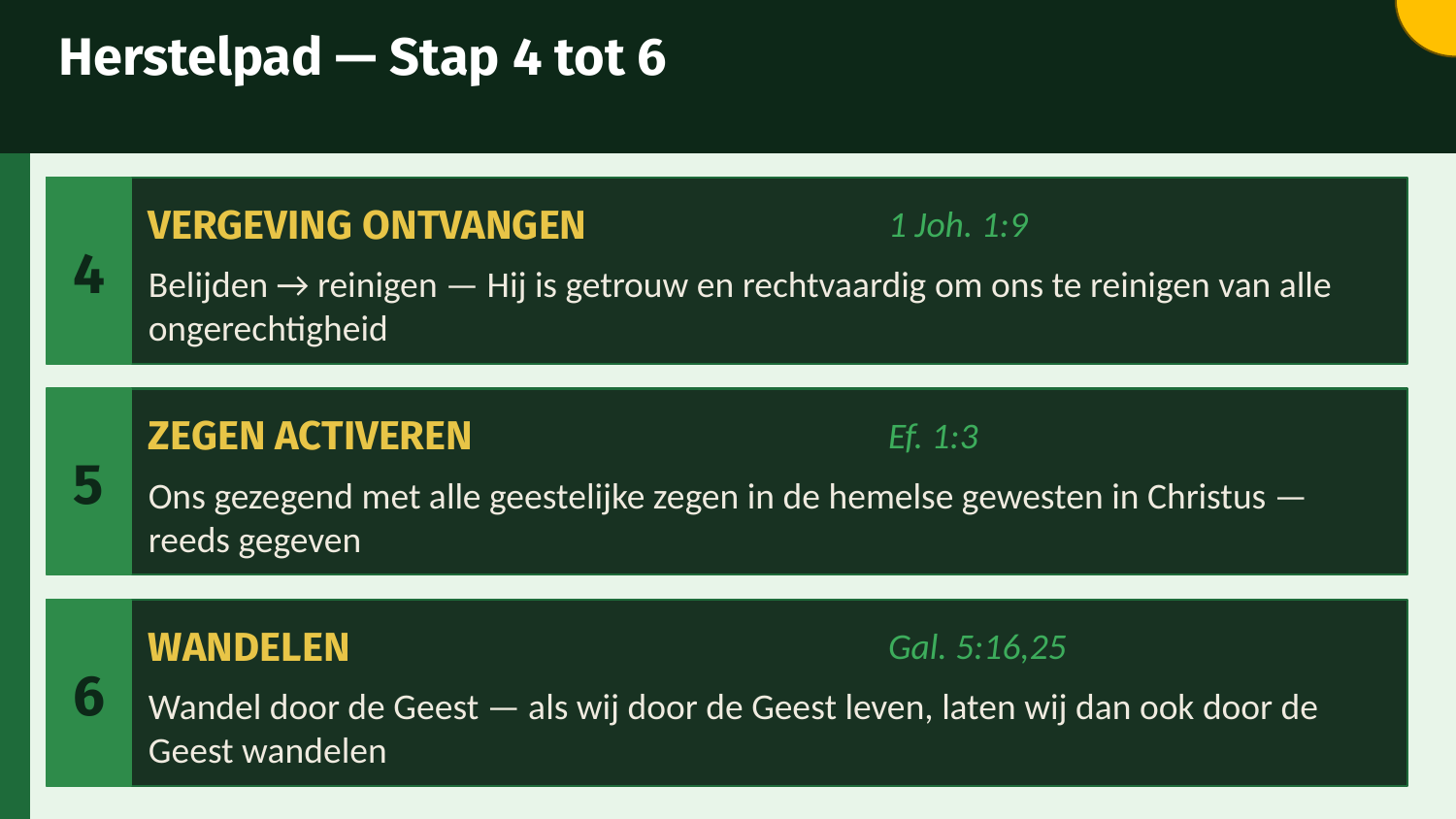

Herstelpad — Stap 4 tot 6

4
VERGEVING ONTVANGEN
1 Joh. 1:9
Belijden → reinigen — Hij is getrouw en rechtvaardig om ons te reinigen van alle ongerechtigheid

5
ZEGEN ACTIVEREN
Ef. 1:3
Ons gezegend met alle geestelijke zegen in de hemelse gewesten in Christus — reeds gegeven

6
WANDELEN
Gal. 5:16,25
Wandel door de Geest — als wij door de Geest leven, laten wij dan ook door de Geest wandelen